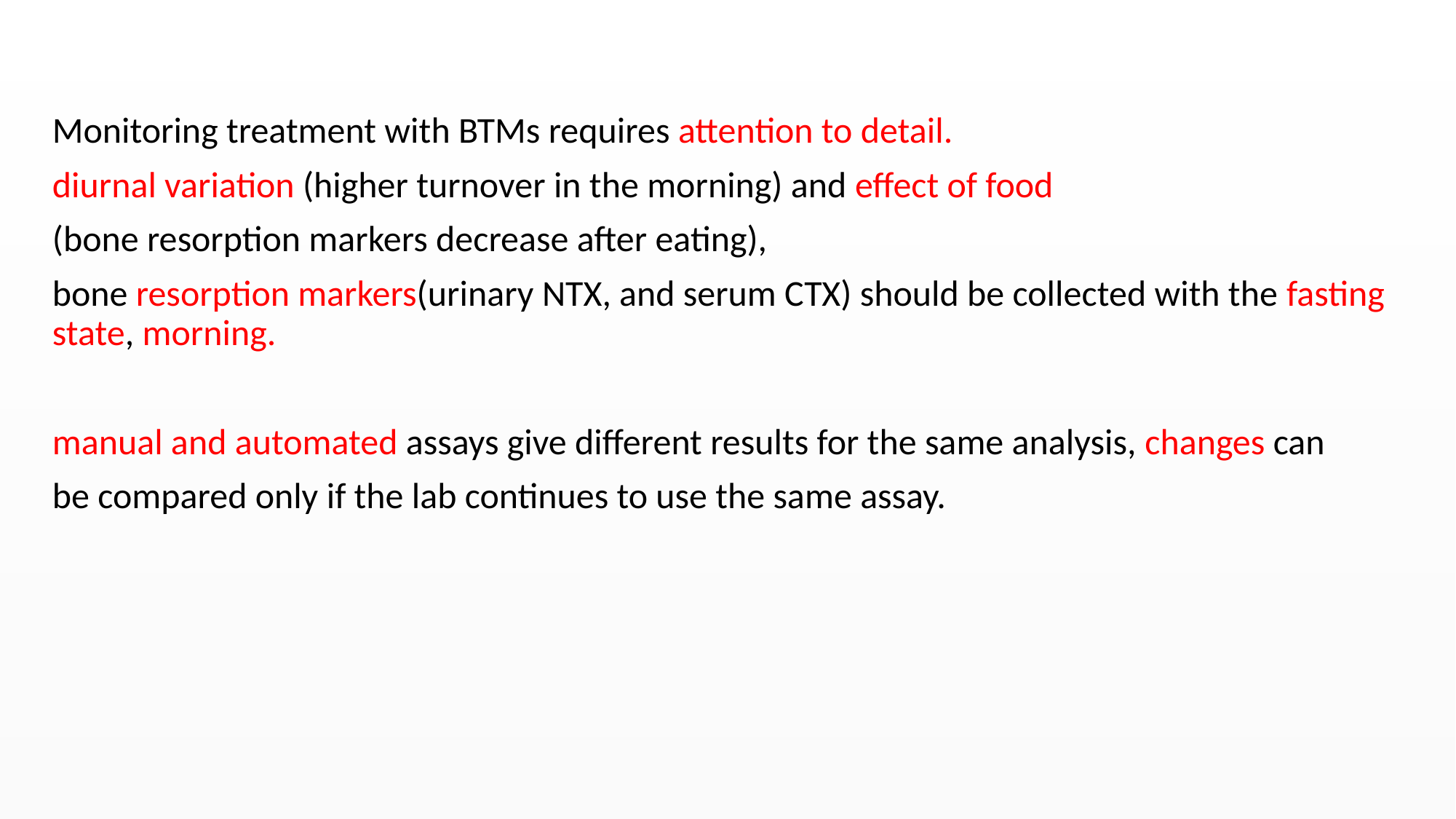

#
Monitoring treatment with BTMs requires attention to detail.
diurnal variation (higher turnover in the morning) and effect of food
(bone resorption markers decrease after eating),
bone resorption markers(urinary NTX, and serum CTX) should be collected with the fasting state, morning.

manual and automated assays give different results for the same analysis, changes can
be compared only if the lab continues to use the same assay.